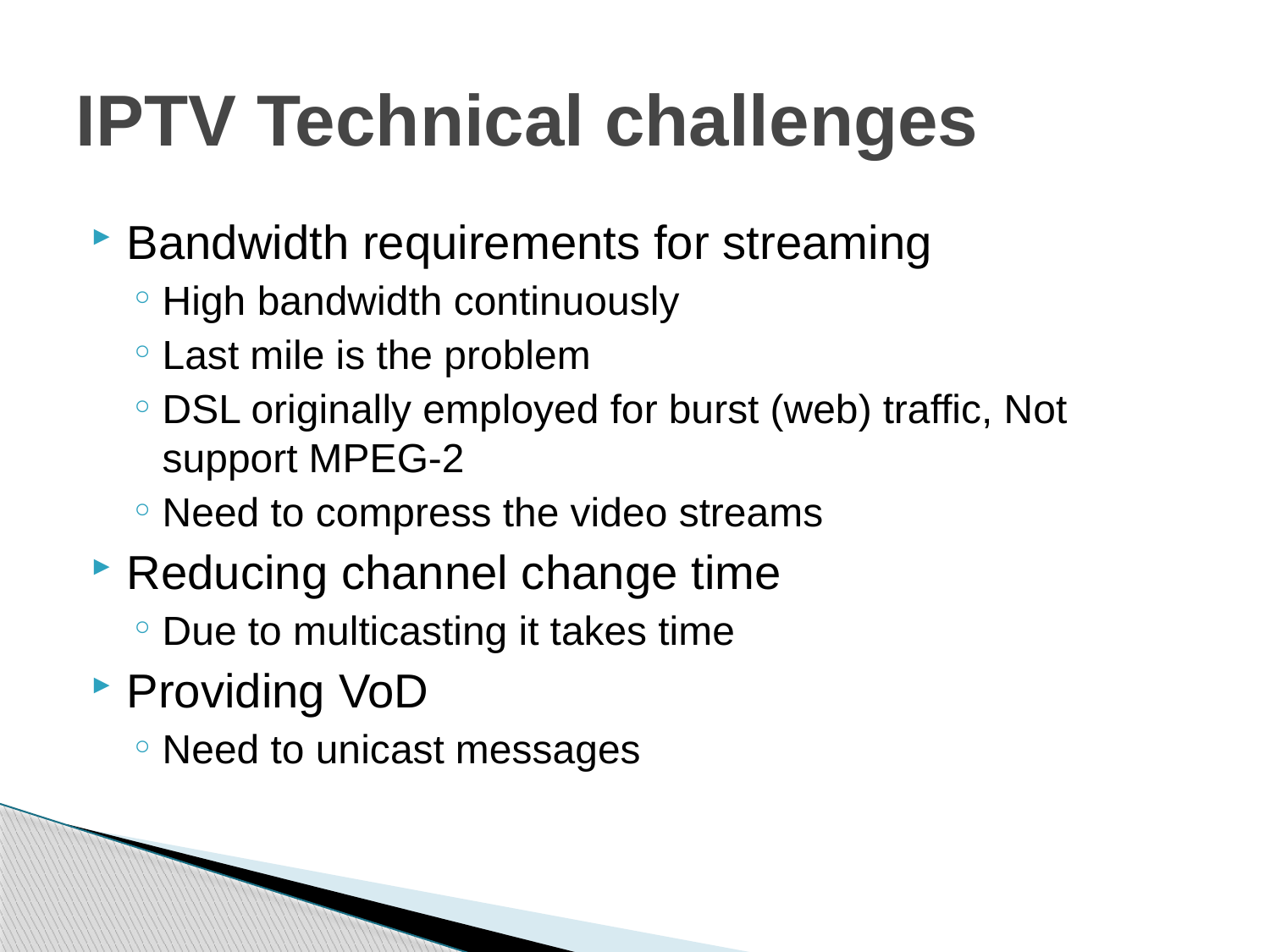

# IPTV Technical challenges
Bandwidth requirements for streaming
High bandwidth continuously
Last mile is the problem
DSL originally employed for burst (web) traffic, Not support MPEG-2
Need to compress the video streams
Reducing channel change time
Due to multicasting it takes time
Providing VoD
Need to unicast messages